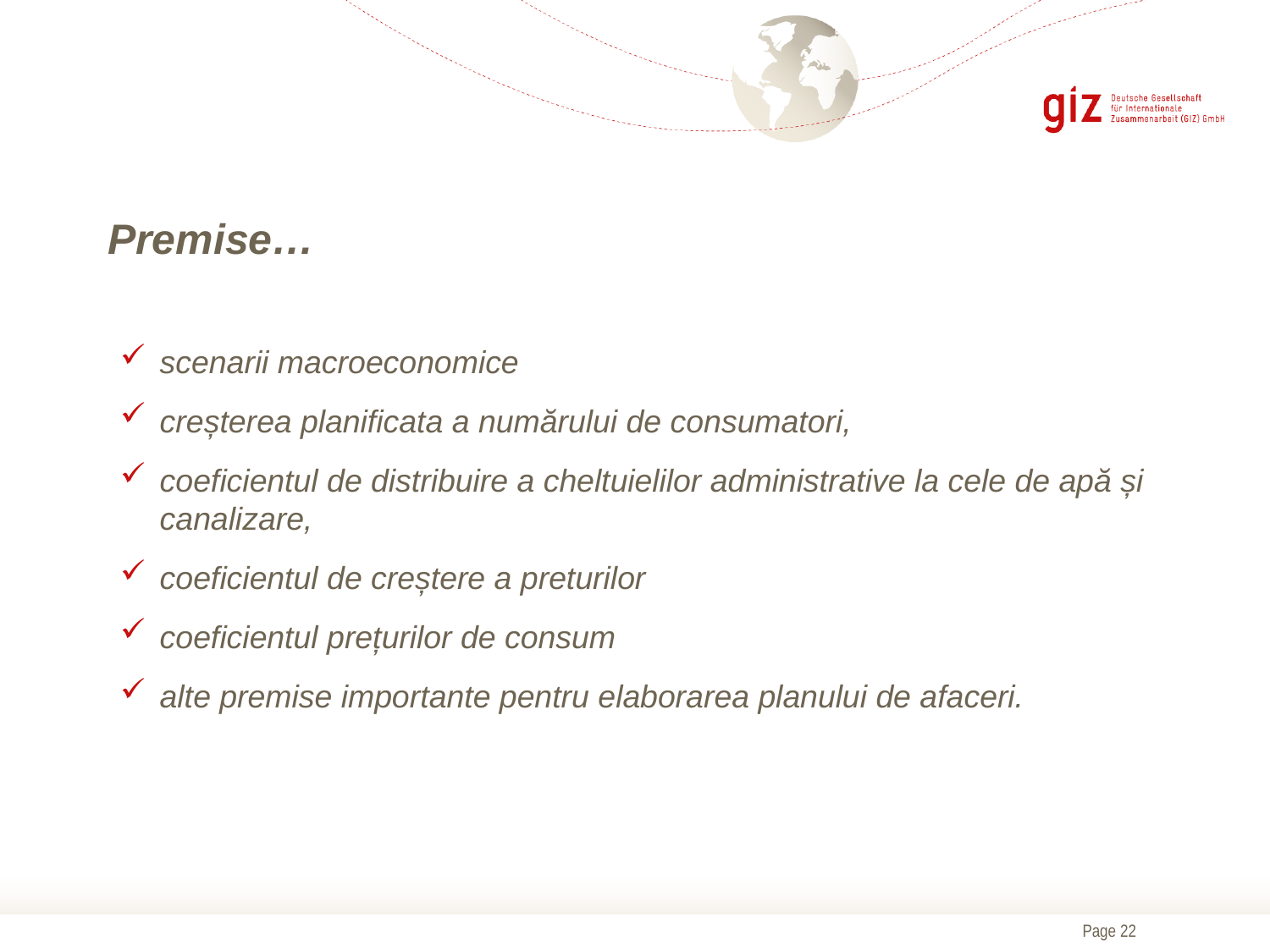

# Premise…

scenarii macroeconomice
creșterea planificata a numărului de consumatori,
coeficientul de distribuire a cheltuielilor administrative la cele de apă și canalizare,
coeficientul de creștere a preturilor
coeficientul prețurilor de consum
alte premise importante pentru elaborarea planului de afaceri.